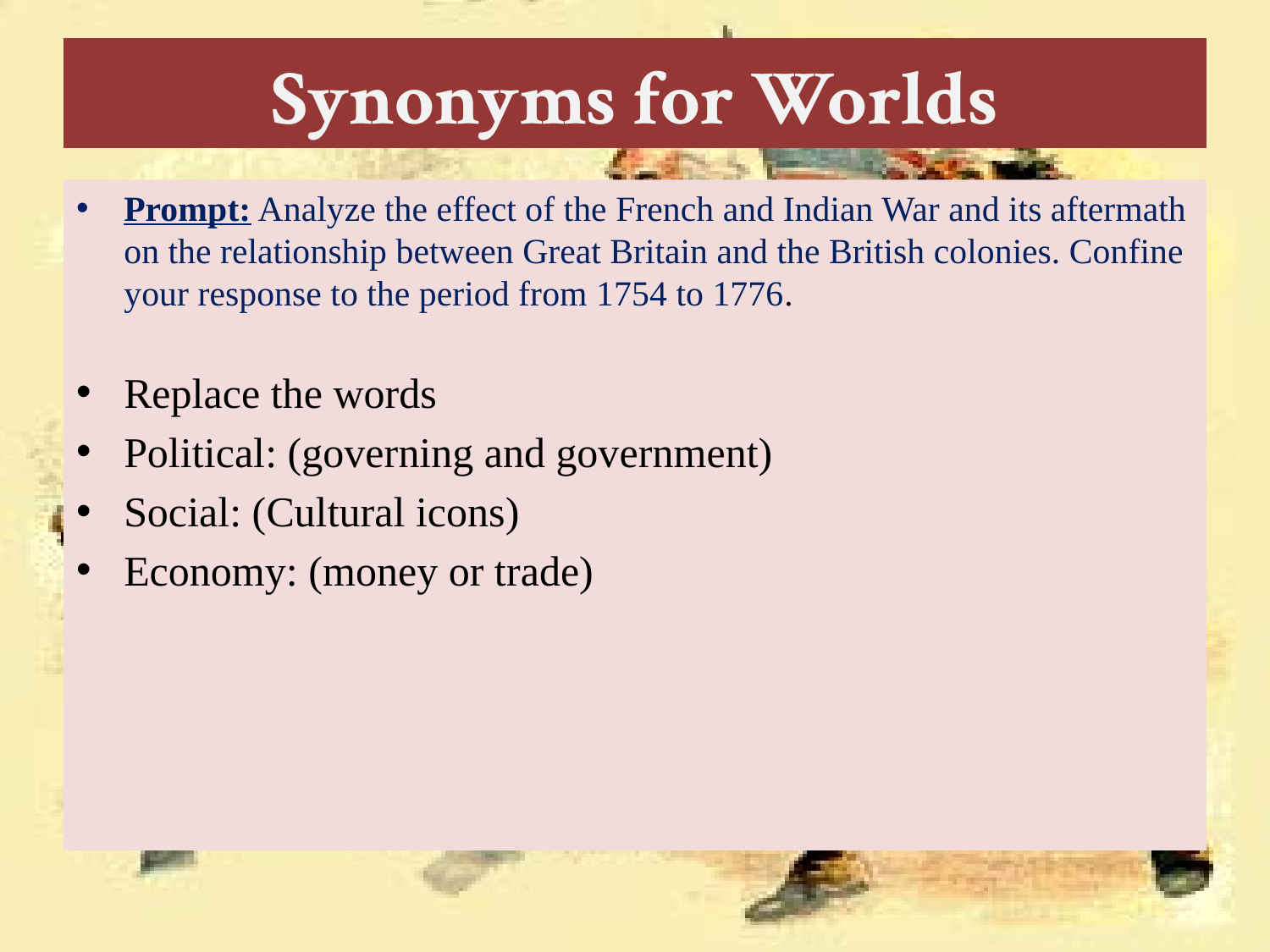

# Synonyms for Worlds
Prompt: Analyze the effect of the French and Indian War and its aftermath on the relationship between Great Britain and the British colonies. Confine your response to the period from 1754 to 1776.

Replace the words
Political: (governing and government)
Social: (Cultural icons)
Economy: (money or trade)